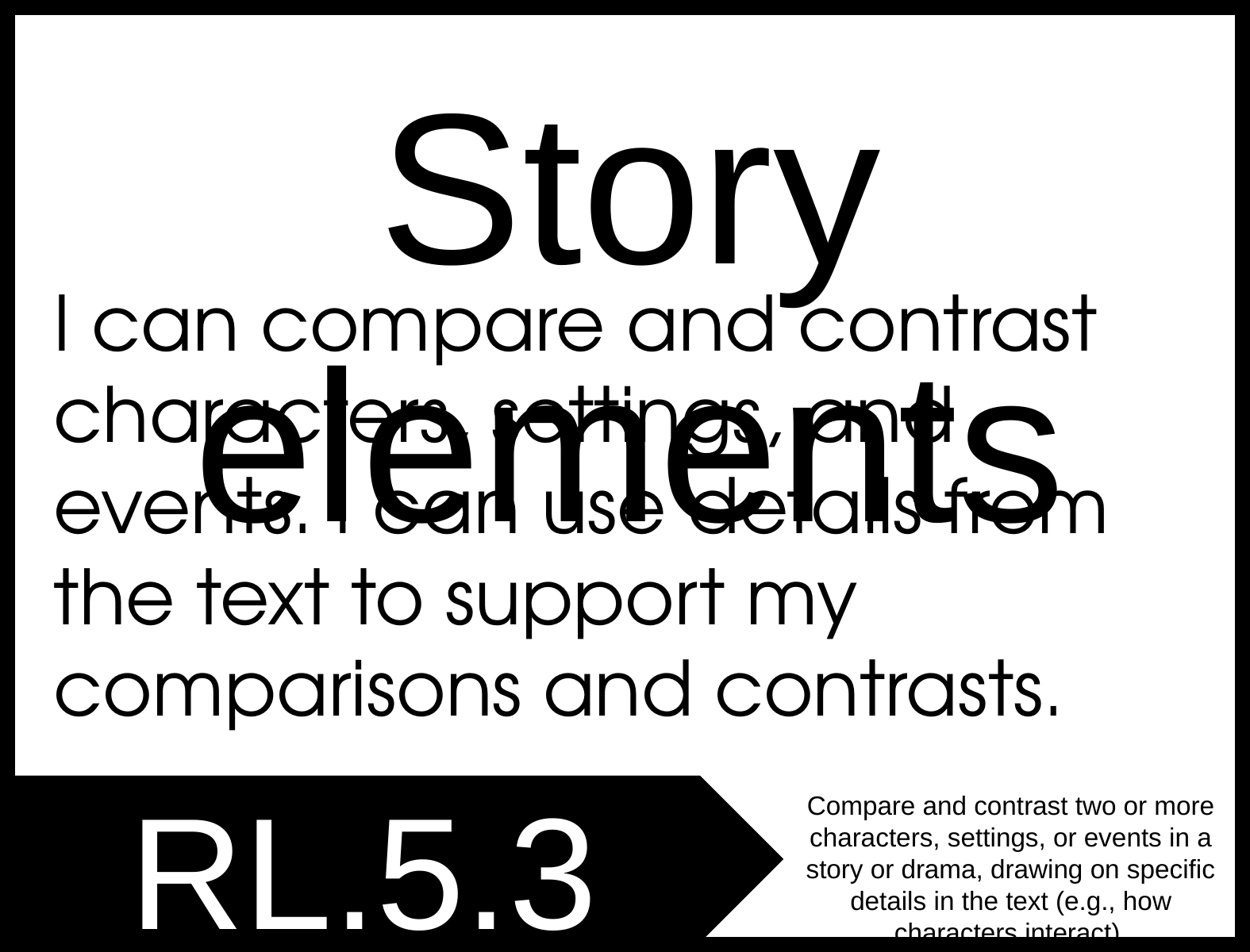

Story elements
I can compare and contrast characters, settings, and events. I can use details from the text to support my comparisons and contrasts.
RL.5.3

Compare and contrast two or more characters, settings, or events in a story or drama, drawing on specific details in the text (e.g., how characters interact).